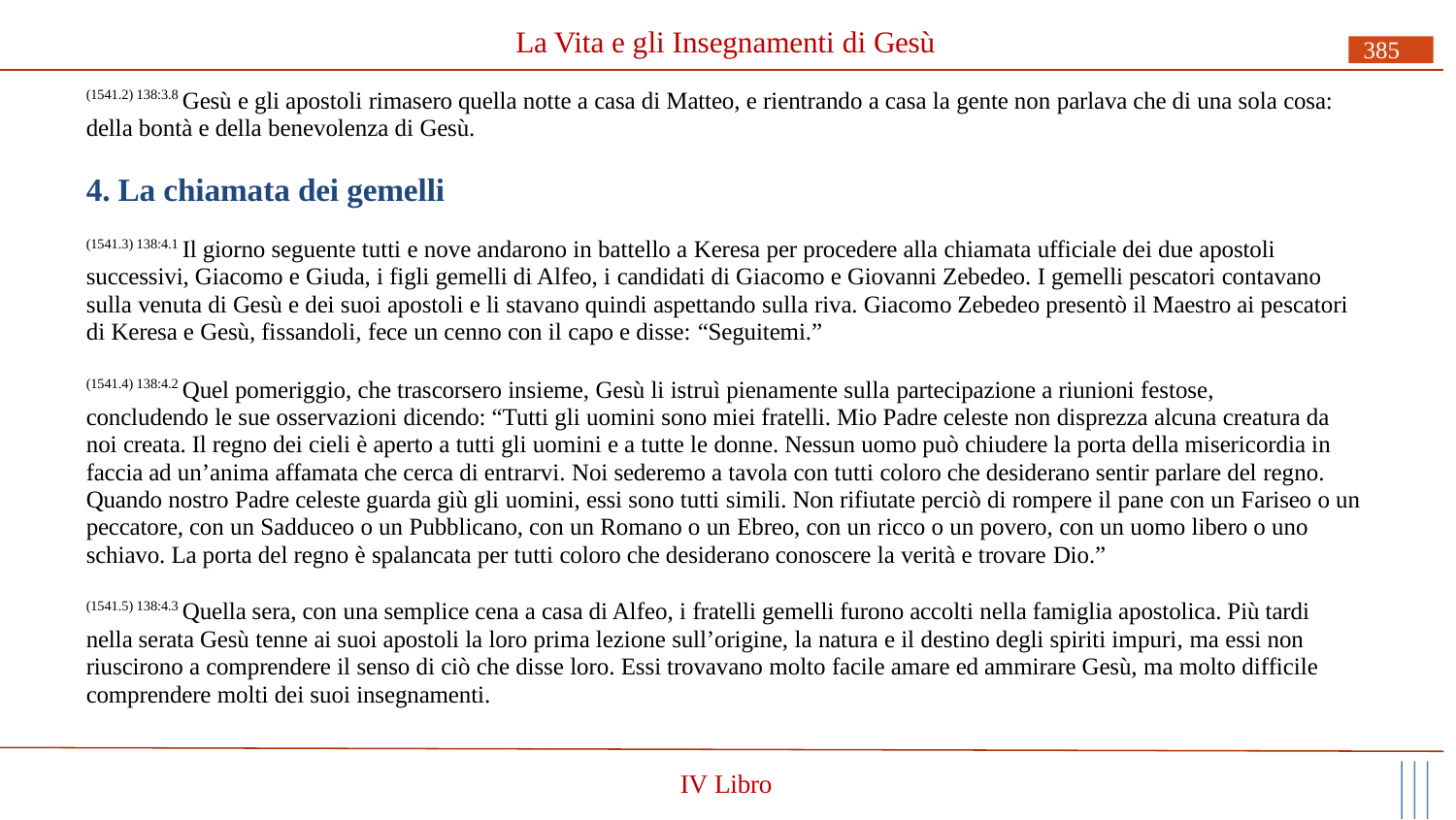

# La Vita e gli Insegnamenti di Gesù
385

(1541.2) 138:3.8 Gesù e gli apostoli rimasero quella notte a casa di Matteo, e rientrando a casa la gente non parlava che di una sola cosa:  della bontà e della benevolenza di Gesù.

4. La chiamata dei gemelli
(1541.3) 138:4.1 Il giorno seguente tutti e nove andarono in battello a Keresa per procedere alla chiamata ufficiale dei due apostoli  successivi, Giacomo e Giuda, i figli gemelli di Alfeo, i candidati di Giacomo e Giovanni Zebedeo. I gemelli pescatori contavano  sulla venuta di Gesù e dei suoi apostoli e li stavano quindi aspettando sulla riva. Giacomo Zebedeo presentò il Maestro ai pescatori  di Keresa e Gesù, fissandoli, fece un cenno con il capo e disse: “Seguitemi.”

(1541.4) 138:4.2 Quel pomeriggio, che trascorsero insieme, Gesù li istruì pienamente sulla partecipazione a riunioni festose,
concludendo le sue osservazioni dicendo: “Tutti gli uomini sono miei fratelli. Mio Padre celeste non disprezza alcuna creatura da  noi creata. Il regno dei cieli è aperto a tutti gli uomini e a tutte le donne. Nessun uomo può chiudere la porta della misericordia in  faccia ad un’anima affamata che cerca di entrarvi. Noi sederemo a tavola con tutti coloro che desiderano sentir parlare del regno.  Quando nostro Padre celeste guarda giù gli uomini, essi sono tutti simili. Non rifiutate perciò di rompere il pane con un Fariseo o un  peccatore, con un Sadduceo o un Pubblicano, con un Romano o un Ebreo, con un ricco o un povero, con un uomo libero o uno  schiavo. La porta del regno è spalancata per tutti coloro che desiderano conoscere la verità e trovare Dio.”

(1541.5) 138:4.3 Quella sera, con una semplice cena a casa di Alfeo, i fratelli gemelli furono accolti nella famiglia apostolica. Più tardi  nella serata Gesù tenne ai suoi apostoli la loro prima lezione sull’origine, la natura e il destino degli spiriti impuri, ma essi non  riuscirono a comprendere il senso di ciò che disse loro. Essi trovavano molto facile amare ed ammirare Gesù, ma molto difficile  comprendere molti dei suoi insegnamenti.

IV Libro